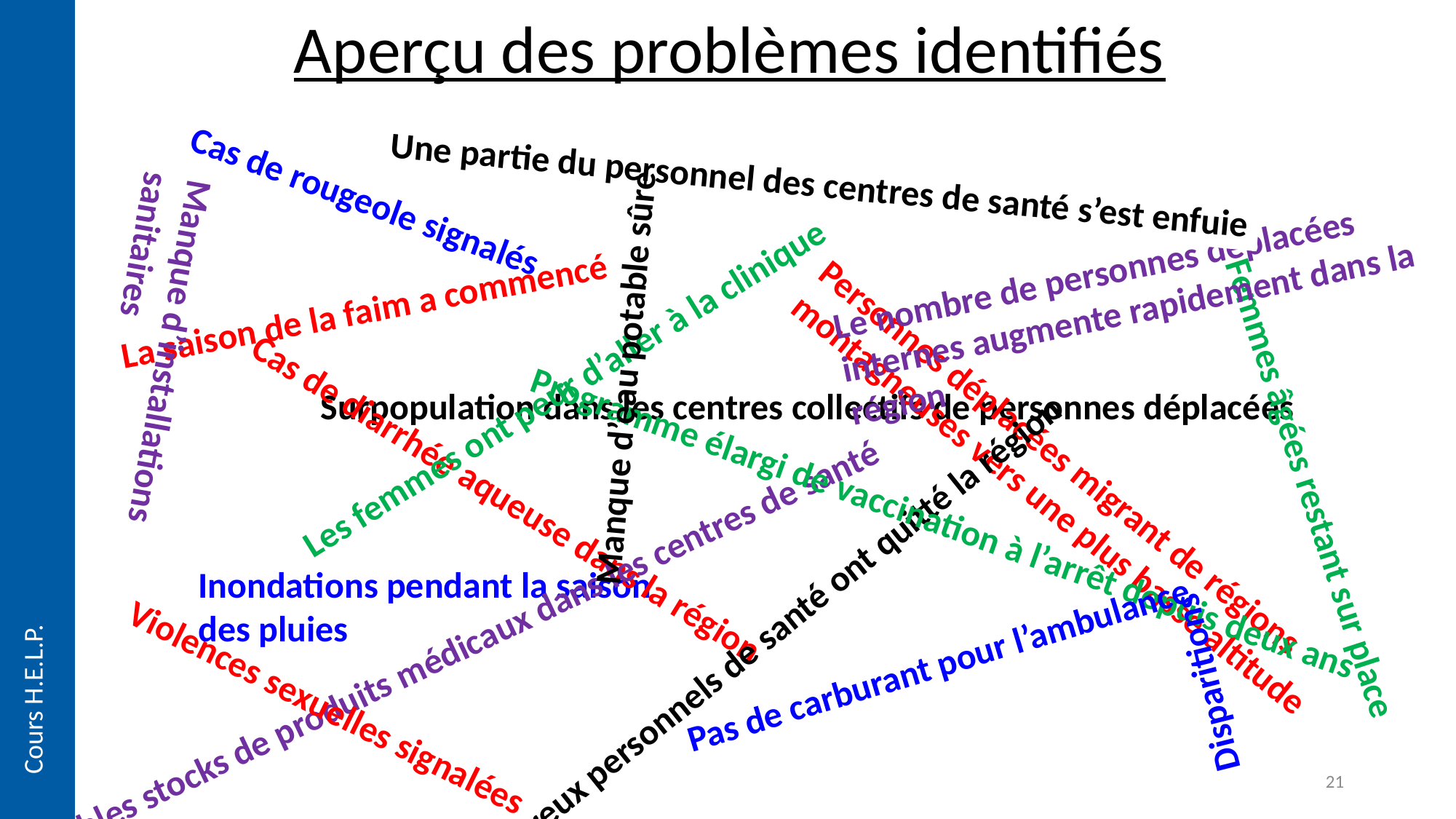

Aperçu des problèmes identifiés
Une partie du personnel des centres de santé s’est enfuie
Cas de rougeole signalés
Le nombre de personnes déplacées internes augmente rapidement dans la région
La saison de la faim a commencé
Manque d’eau potable sûre
Les femmes ont peur d’aller à la clinique
Manque d’installations sanitaires
Surpopulation dans les centres collectifs de personnes déplacées
Femmes âgées restant sur place
Personnes déplacées migrant de régions montagneuses vers une plus basse altitude
Cas de diarrhée aqueuse dans la région
Programme élargi de vaccination à l’arrêt depuis deux ans
Inondations pendant la saison des pluies
Cours H.E.L.P.
De nombreux personnels de santé ont quitté la région
Très faibles stocks de produits médicaux dans les centres de santé
Pas de carburant pour l’ambulance
Disparitions
Violences sexuelles signalées

21